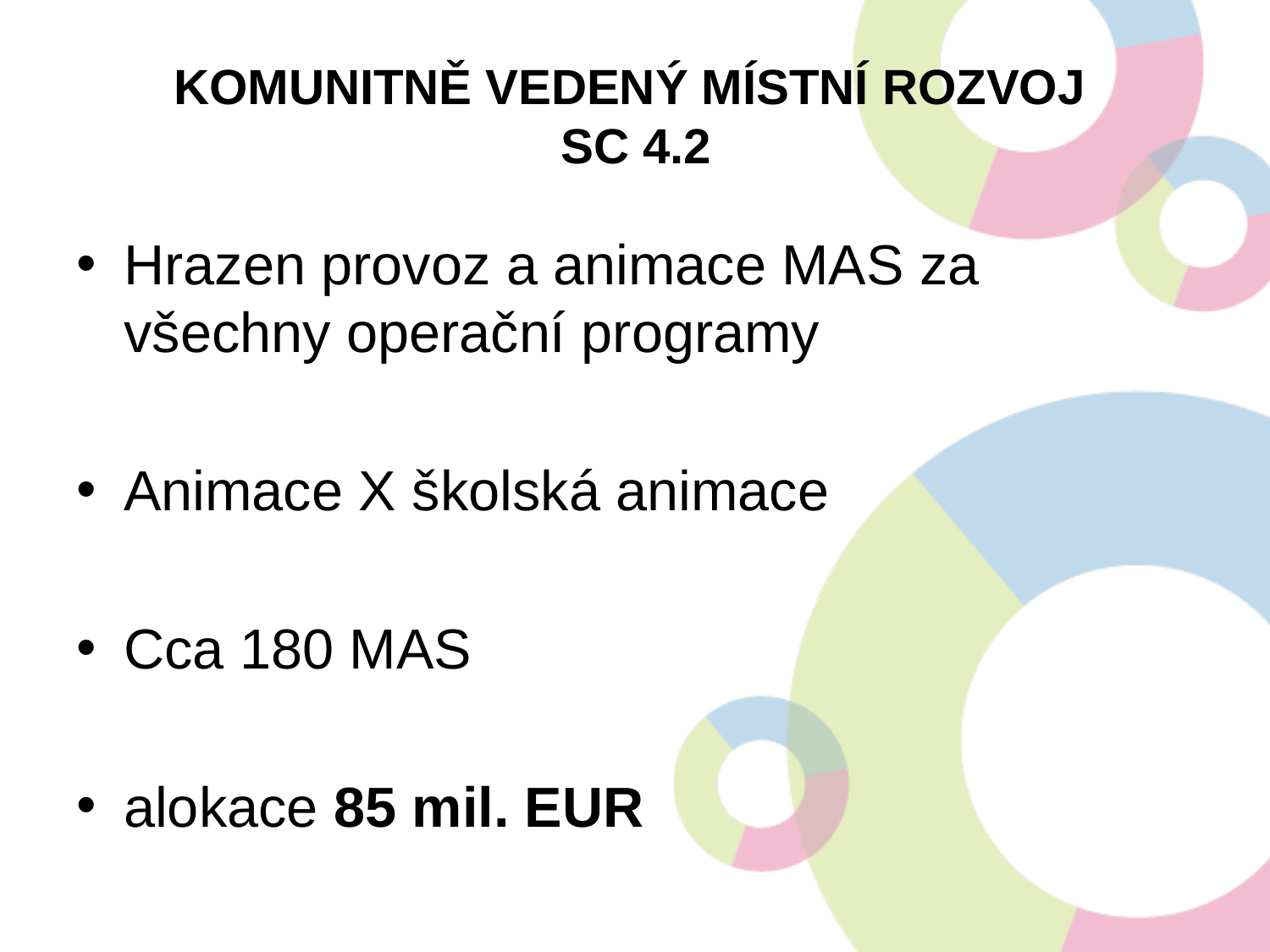

# KOMUNITNĚ VEDENÝ MÍSTNÍ ROZVOJ SC 4.2
Hrazen provoz a animace MAS za všechny operační programy

Animace X školská animace

Cca 180 MAS

alokace 85 mil. EUR